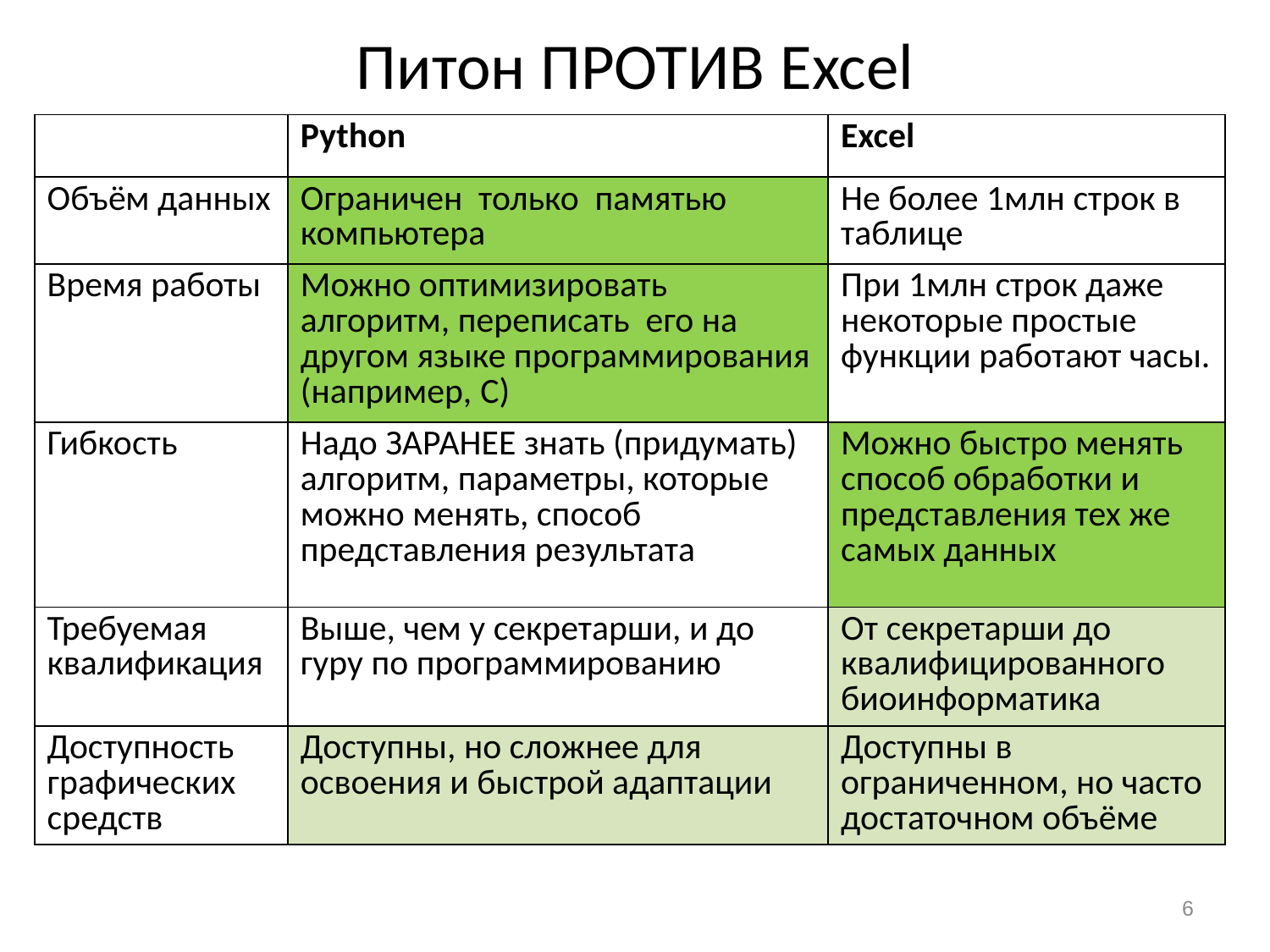

# Питон ПРОТИВ Excel
|  | Python | Excel |
| --- | --- | --- |
| Объём данных | Ограничен только памятью компьютера | Не более 1млн строк в таблице |
| Время работы | Можно оптимизировать алгоритм, переписать его на другом языке программирования (например, C) | При 1млн строк даже некоторые простые функции работают часы. |
| Гибкость | Надо ЗАРАНЕЕ знать (придумать) алгоритм, параметры, которые можно менять, способ представления результата | Можно быстро менять способ обработки и представления тех же самых данных |
| Требуемая квалификация | Выше, чем у секретарши, и до гуру по программированию | От секретарши до квалифицированного биоинформатика |
| Доступность графических средств | Доступны, но сложнее для освоения и быстрой адаптации | Доступны в ограниченном, но часто достаточном объёме |
6